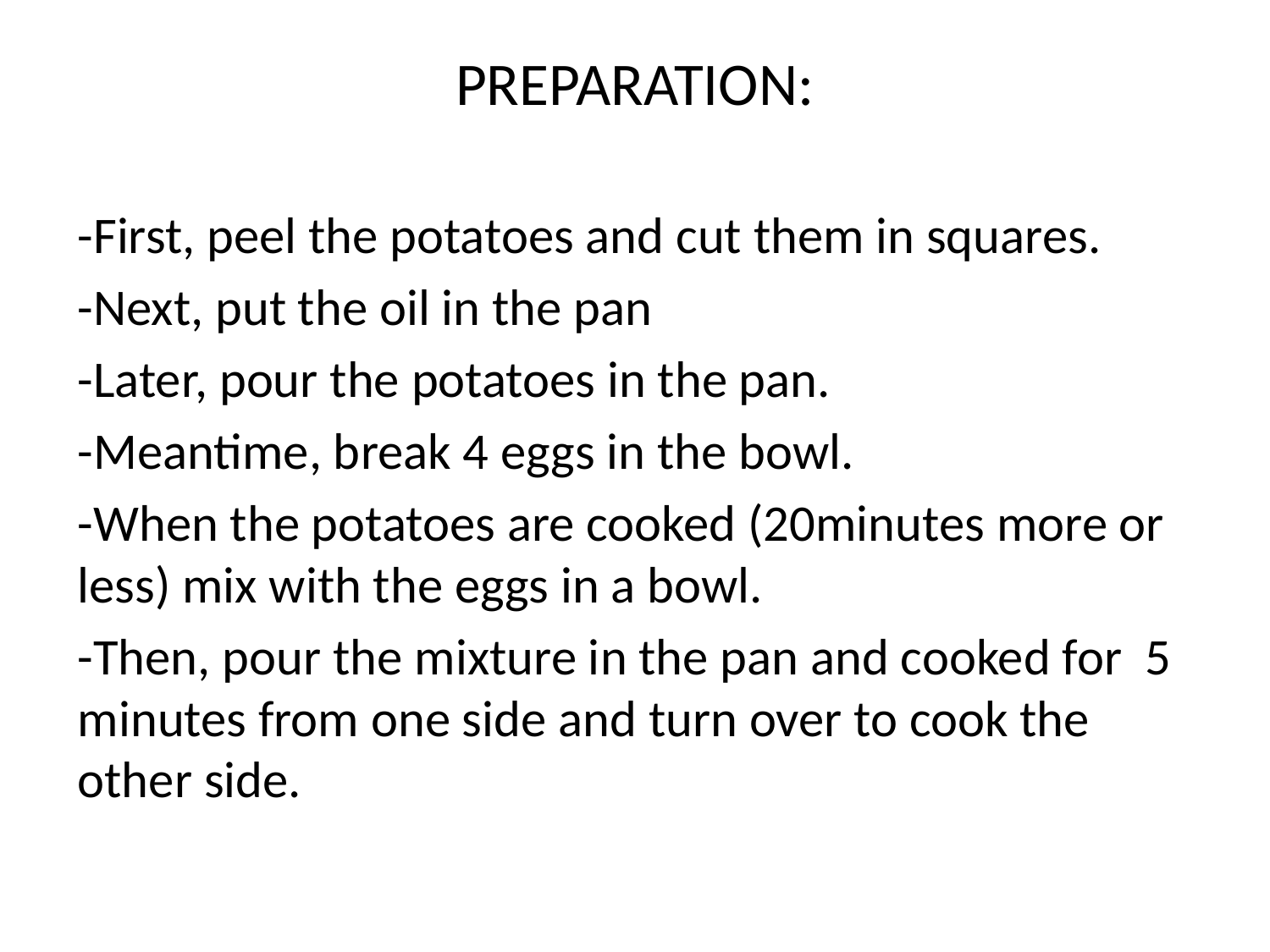

# PREPARATION:
-First, peel the potatoes and cut them in squares.
-Next, put the oil in the pan
-Later, pour the potatoes in the pan.
-Meantime, break 4 eggs in the bowl.
-When the potatoes are cooked (20minutes more or less) mix with the eggs in a bowl.
-Then, pour the mixture in the pan and cooked for  5 minutes from one side and turn over to cook the other side.